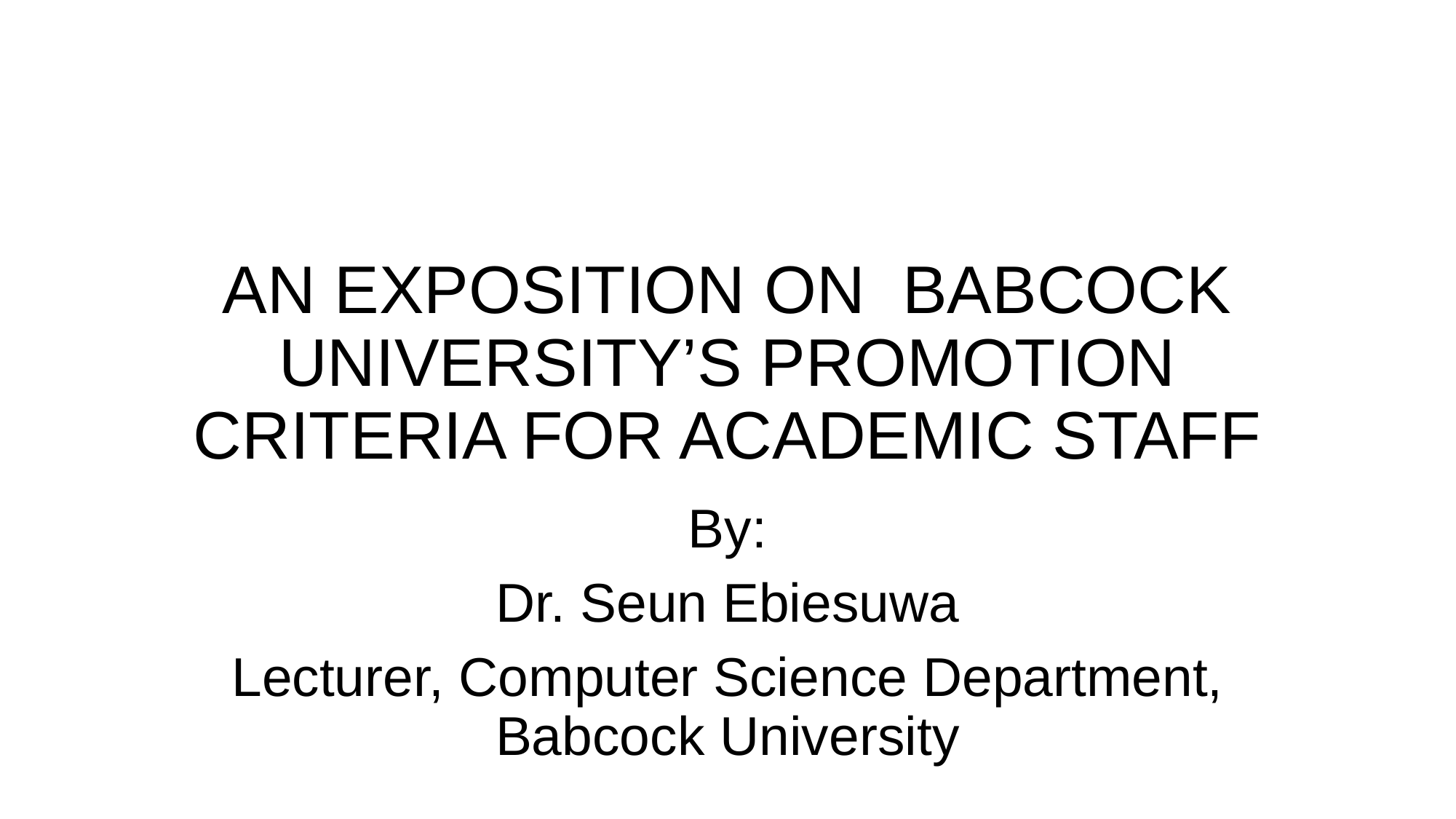

# AN EXPOSITION ON  BABCOCK UNIVERSITY’S PROMOTION CRITERIA FOR ACADEMIC STAFF
By:
Dr. Seun Ebiesuwa
Lecturer, Computer Science Department, Babcock University